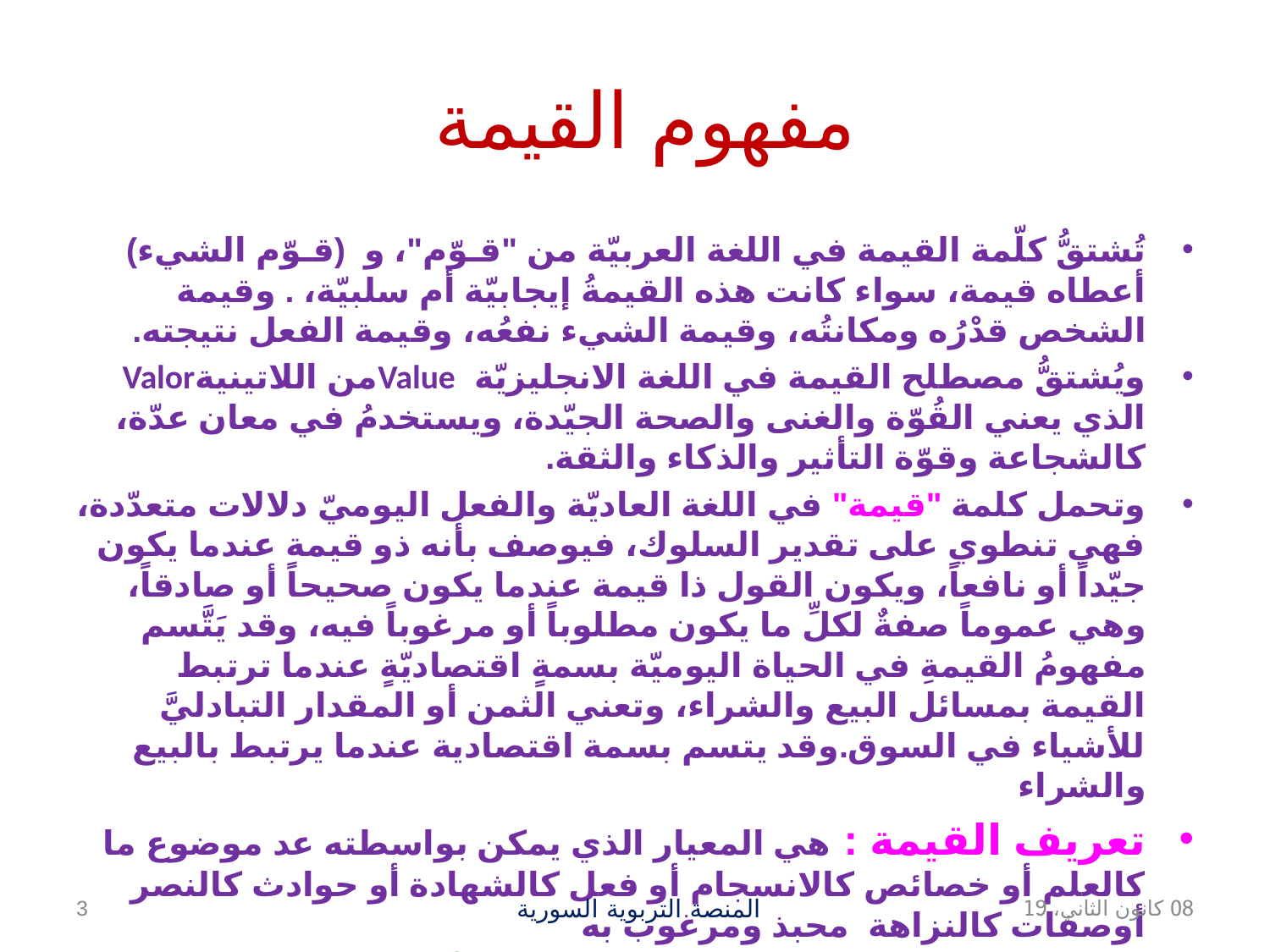

# مفهوم القيمة
تُشتقُّ كلّمة القيمة في اللغة العربيّة من "قـوّم"، و  (قـوّم الشيء) أعطاه قيمة، سواء كانت هذه القيمةُ إيجابيّة أم سلبيّة، . وقيمة الشخص قدْرُه ومكانتُه، وقيمة الشيء نفعُه، وقيمة الفعل نتيجته.
ويُشتقُّ مصطلح القيمة في اللغة الانجليزيّة  Valueمن اللاتينيةValor الذي يعني القُوّة والغنى والصحة الجيّدة، ويستخدمُ في معان عدّة، كالشجاعة وقوّة التأثير والذكاء والثقة.
وتحمل كلمة "قيمة" في اللغة العاديّة والفعل اليوميّ دلالات متعدّدة، فهي تنطوي على تقدير السلوك، فيوصف بأنه ذو قيمة عندما يكون جيّداً أو نافعاً، ويكون القول ذا قيمة عندما يكون صحيحاً أو صادقاً، وهي عموماً صفةٌ لكلِّ ما يكون مطلوباً أو مرغوباً فيه، وقد يَتَّسم مفهومُ القيمةِ في الحياة اليوميّة بسمةٍ اقتصاديّةٍ عندما ترتبط القيمة بمسائل البيع والشراء، وتعني الثمن أو المقدار التبادليَّ للأشياء في السوق.وقد يتسم بسمة اقتصادية عندما يرتبط بالبيع والشراء
تعريف القيمة : هي المعيار الذي يمكن بواسطته عد موضوع ما كالعلم أو خصائص كالانسجام أو فعل كالشهادة أو حوادث كالنصر أوصفات كالنزاهة  محبذ ومرغوب به
وبحث القيم من مباحث الفلسفة ويسمى الأكسولوجيا ويدرس مشكلات القيم بأنواعها ومنشأها وطبيعتها وتصنيفها وأنواعها ودلالاتها المتعددة

3
المنصة التربوية السورية
08 كانون الثاني، 19